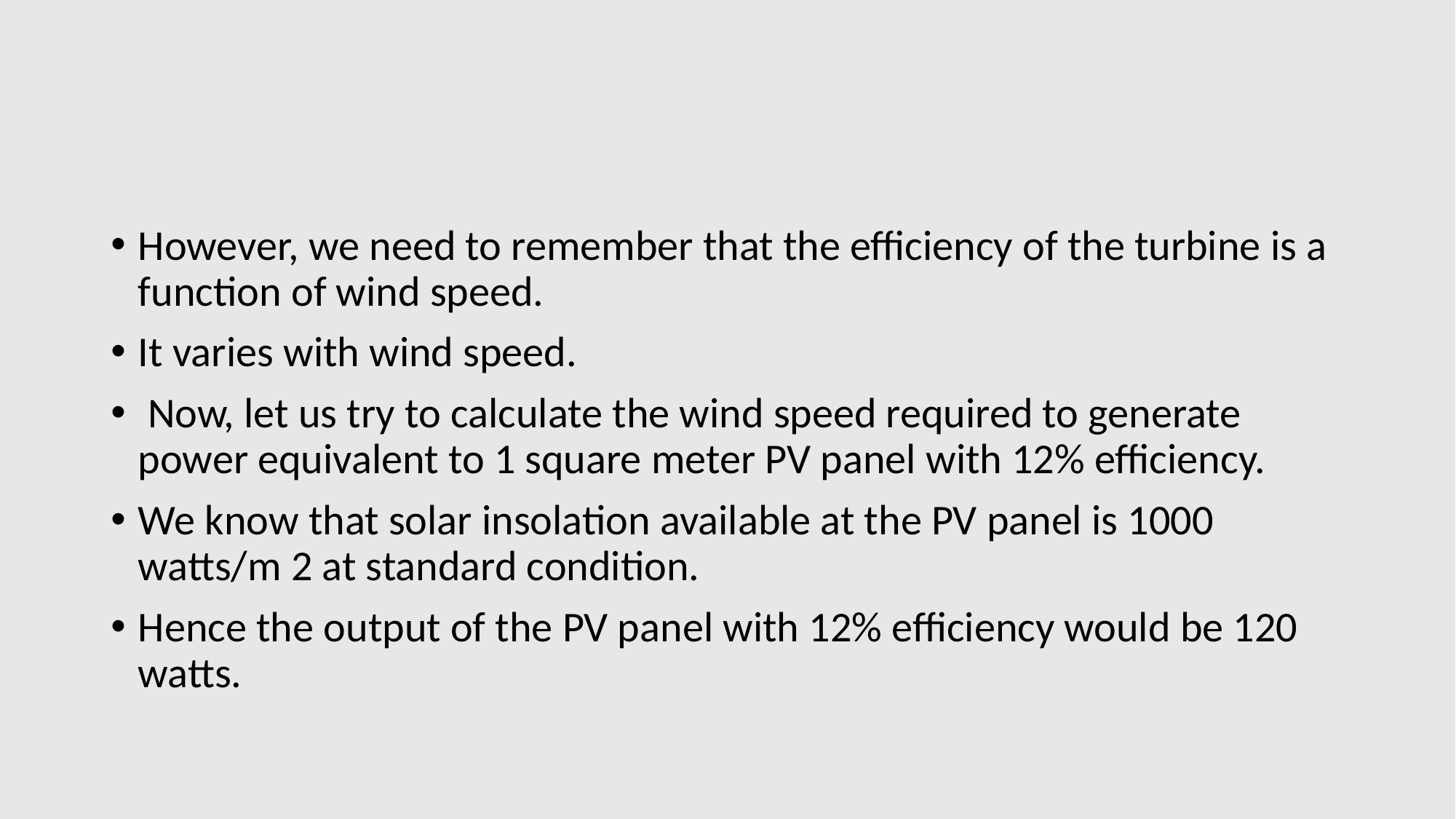

#
However, we need to remember that the efficiency of the turbine is a function of wind speed.
It varies with wind speed.
 Now, let us try to calculate the wind speed required to generate power equivalent to 1 square meter PV panel with 12% efficiency.
We know that solar insolation available at the PV panel is 1000 watts/m 2 at standard condition.
Hence the output of the PV panel with 12% efficiency would be 120 watts.